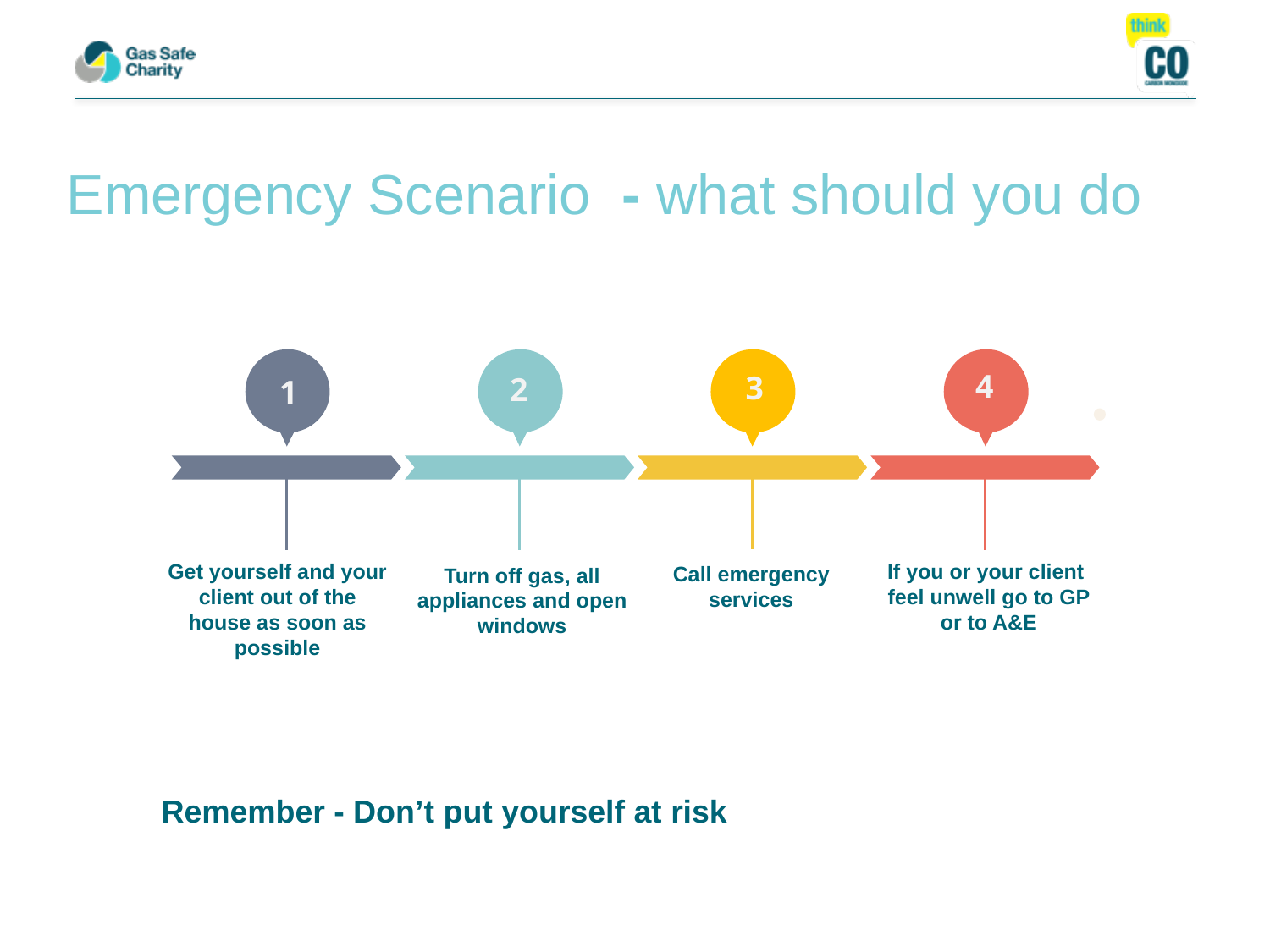

Emergency Scenario  - what should you do

1

2

3

4

Call emergency services

Get yourself and your client out of the house as soon as possible

Turn off gas, all appliances and open windows

If you or your client  feel unwell go to GP or to A&E
Remember - Don’t put yourself at risk